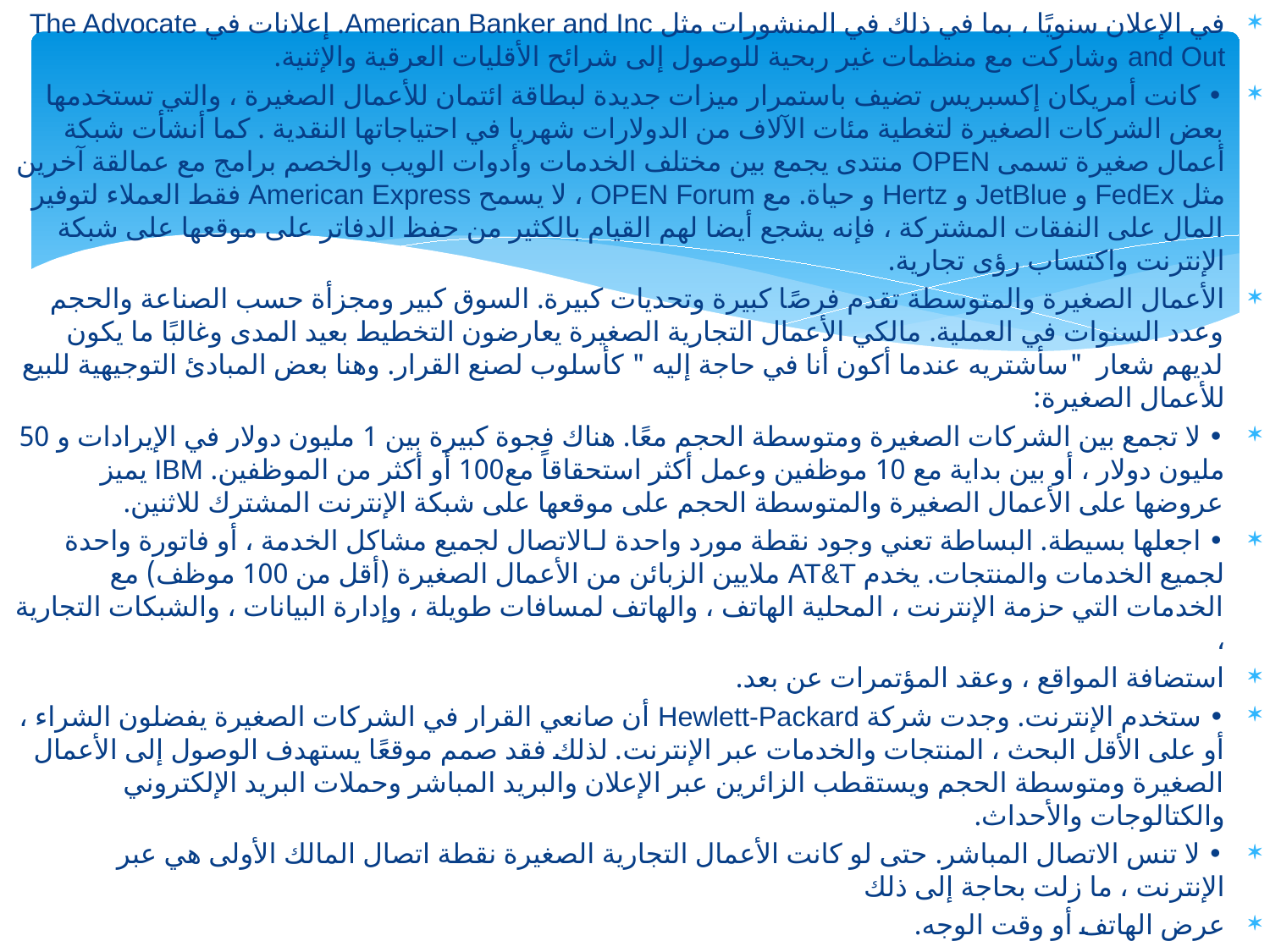

في الإعلان سنويًا ، بما في ذلك في المنشورات مثل American Banker and Inc. إعلانات في The Advocate and Out وشاركت مع منظمات غير ربحية للوصول إلى شرائح الأقليات العرقية والإثنية.
• كانت أمريكان إكسبريس تضيف باستمرار ميزات جديدة لبطاقة ائتمان للأعمال الصغيرة ، والتي تستخدمها بعض الشركات الصغيرة لتغطية مئات الآلاف من الدولارات شهريا في احتياجاتها النقدية . كما أنشأت شبكة أعمال صغيرة تسمى OPEN منتدى يجمع بين مختلف الخدمات وأدوات الويب والخصم برامج مع عمالقة آخرين مثل FedEx و JetBlue و Hertz و حياة. مع OPEN Forum ، لا يسمح American Express فقط العملاء لتوفير المال على النفقات المشتركة ، فإنه يشجع أيضا لهم القيام بالكثير من حفظ الدفاتر على موقعها على شبكة الإنترنت واكتساب رؤى تجارية.
الأعمال الصغيرة والمتوسطة تقدم فرصًا كبيرة وتحديات كبيرة. السوق كبير ومجزأة حسب الصناعة والحجم وعدد السنوات في العملية. مالكي الأعمال التجارية الصغيرة يعارضون التخطيط بعيد المدى وغالبًا ما يكون لديهم شعار  "سأشتريه عندما أكون أنا في حاجة إليه " كأسلوب لصنع القرار. وهنا بعض المبادئ التوجيهية للبيع للأعمال الصغيرة:
• لا تجمع بين الشركات الصغيرة ومتوسطة الحجم معًا. هناك فجوة كبيرة بين 1 مليون دولار في الإيرادات و 50 مليون دولار ، أو بين بداية مع 10 موظفين وعمل أكثر استحقاقاً مع100 أو أكثر من الموظفين. IBM يميز عروضها على الأعمال الصغيرة والمتوسطة الحجم على موقعها على شبكة الإنترنت المشترك للاثنين.
• اجعلها بسيطة. البساطة تعني وجود نقطة مورد واحدة لـالاتصال لجميع مشاكل الخدمة ، أو فاتورة واحدة لجميع الخدمات والمنتجات. يخدم AT&T ملايين الزبائن من الأعمال الصغيرة (أقل من 100 موظف) مع الخدمات التي حزمة الإنترنت ، المحلية الهاتف ، والهاتف لمسافات طويلة ، وإدارة البيانات ، والشبكات التجارية ،
استضافة المواقع ، وعقد المؤتمرات عن بعد.
• ستخدم الإنترنت. وجدت شركة Hewlett-Packard أن صانعي القرار في الشركات الصغيرة يفضلون الشراء ، أو على الأقل البحث ، المنتجات والخدمات عبر الإنترنت. لذلك فقد صمم موقعًا يستهدف الوصول إلى الأعمال الصغيرة ومتوسطة الحجم ويستقطب الزائرين عبر الإعلان والبريد المباشر وحملات البريد الإلكتروني والكتالوجات والأحداث.
• لا تنس الاتصال المباشر. حتى لو كانت الأعمال التجارية الصغيرة نقطة اتصال المالك الأولى هي عبر الإنترنت ، ما زلت بحاجة إلى ذلك
عرض الهاتف أو وقت الوجه.